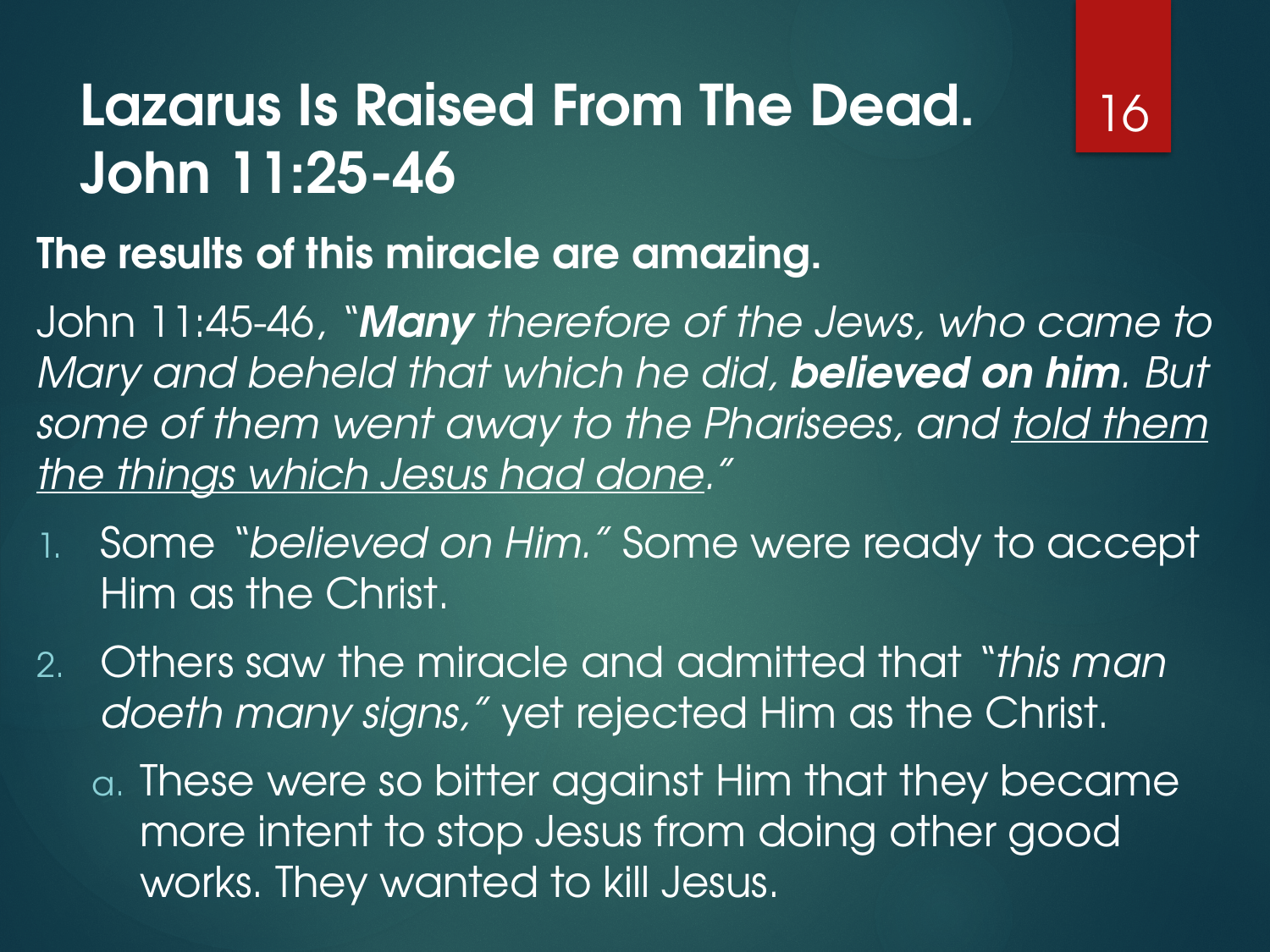

16
# Lazarus Is Raised From The Dead. John 11:25-46
The results of this miracle are amazing.
John 11:45-46, “Many therefore of the Jews, who came to Mary and beheld that which he did, believed on him. But some of them went away to the Pharisees, and told them the things which Jesus had done.”
Some “believed on Him.” Some were ready to accept Him as the Christ.
Others saw the miracle and admitted that “this man doeth many signs,” yet rejected Him as the Christ.
These were so bitter against Him that they became more intent to stop Jesus from doing other good works. They wanted to kill Jesus.